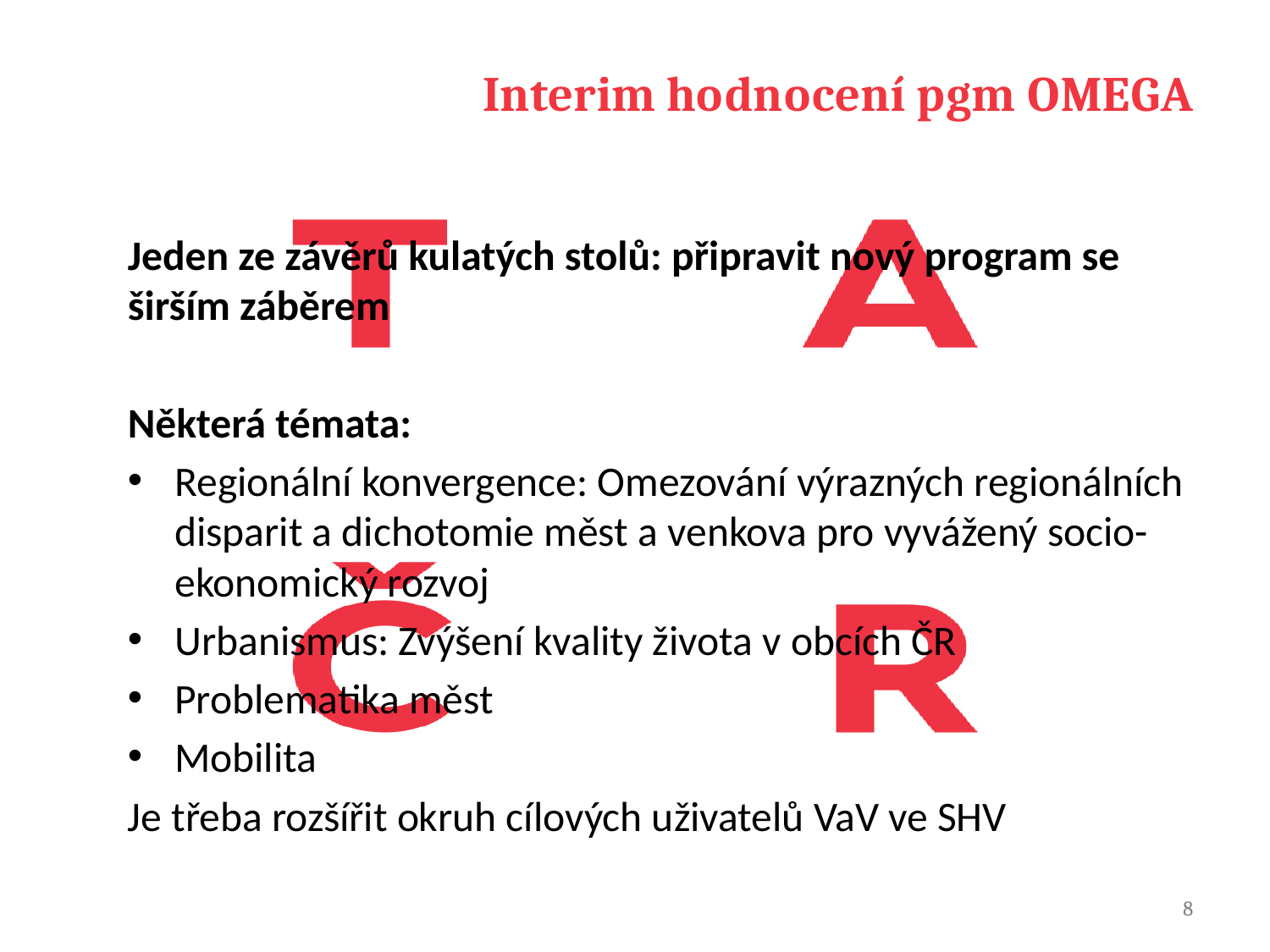

# Interim hodnocení pgm OMEGA
Jeden ze závěrů kulatých stolů: připravit nový program se širším záběrem

Některá témata:
Regionální konvergence: Omezování výrazných regionálních disparit a dichotomie měst a venkova pro vyvážený socio-ekonomický rozvoj
Urbanismus: Zvýšení kvality života v obcích ČR
Problematika měst
Mobilita
Je třeba rozšířit okruh cílových uživatelů VaV ve SHV
8